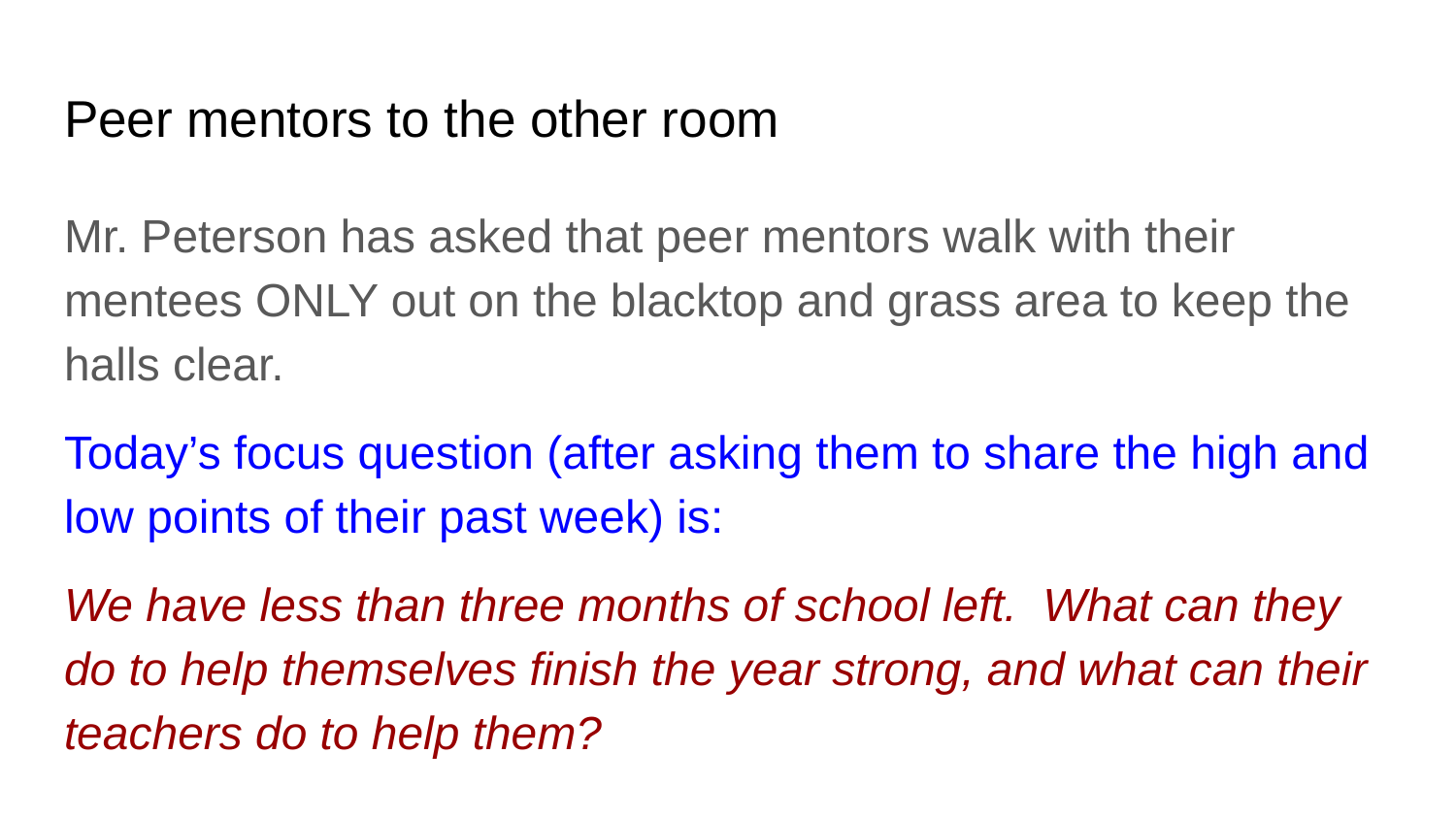

# Peer mentors to the other room
Mr. Peterson has asked that peer mentors walk with their mentees ONLY out on the blacktop and grass area to keep the halls clear.
Today’s focus question (after asking them to share the high and low points of their past week) is:
We have less than three months of school left.  What can they do to help themselves finish the year strong, and what can their teachers do to help them?